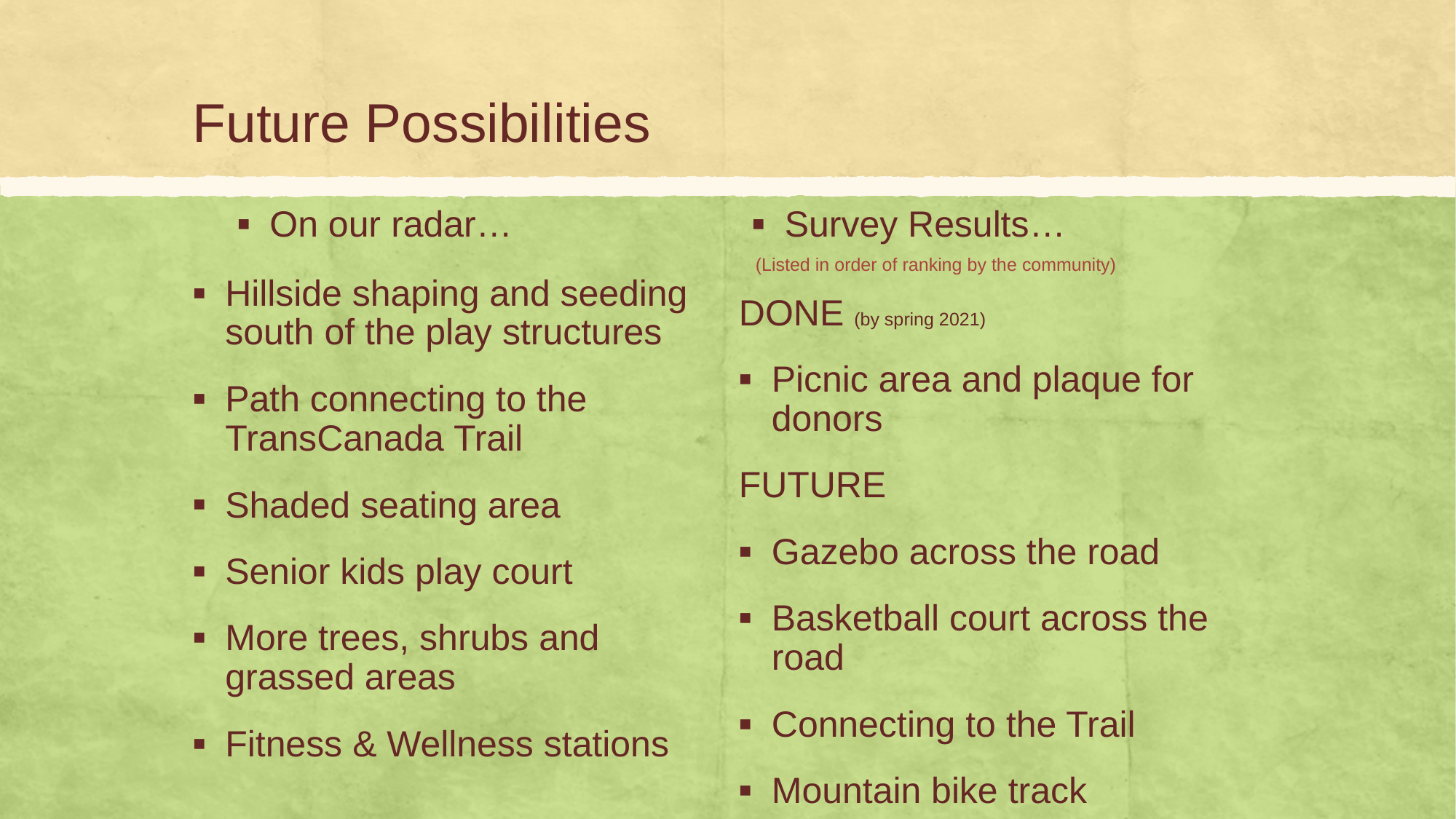

# Future Possibilities
On our radar…
Survey Results…
(Listed in order of ranking by the community)
Hillside shaping and seeding south of the play structures
Path connecting to the TransCanada Trail
Shaded seating area
Senior kids play court
More trees, shrubs and grassed areas
Fitness & Wellness stations
DONE (by spring 2021)
Picnic area and plaque for donors
FUTURE
Gazebo across the road
Basketball court across the road
Connecting to the Trail
Mountain bike track